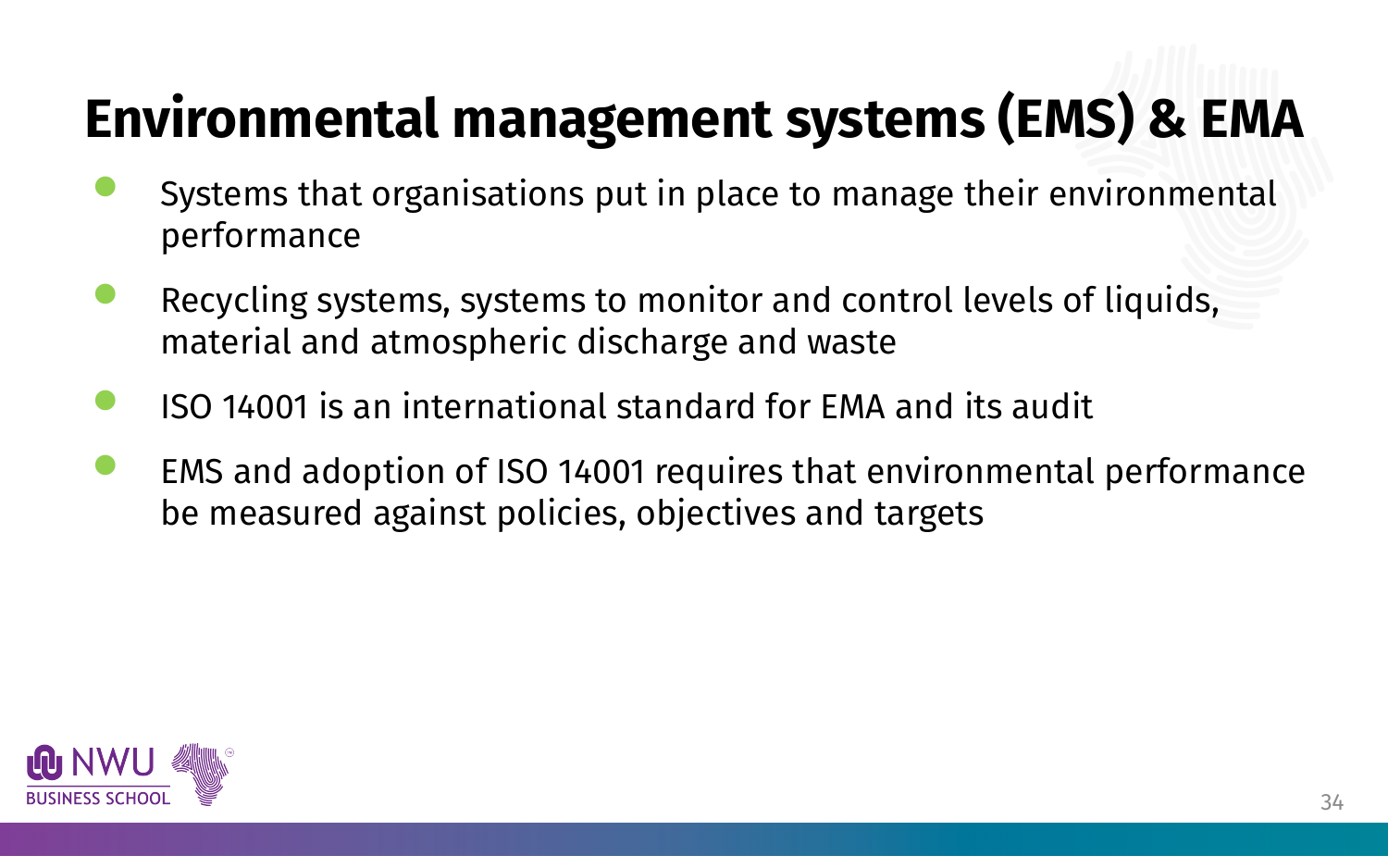

# Environmental management systems (EMS) & EMA
Systems that organisations put in place to manage their environmental performance
Recycling systems, systems to monitor and control levels of liquids, material and atmospheric discharge and waste
ISO 14001 is an international standard for EMA and its audit
EMS and adoption of ISO 14001 requires that environmental performance be measured against policies, objectives and targets

34